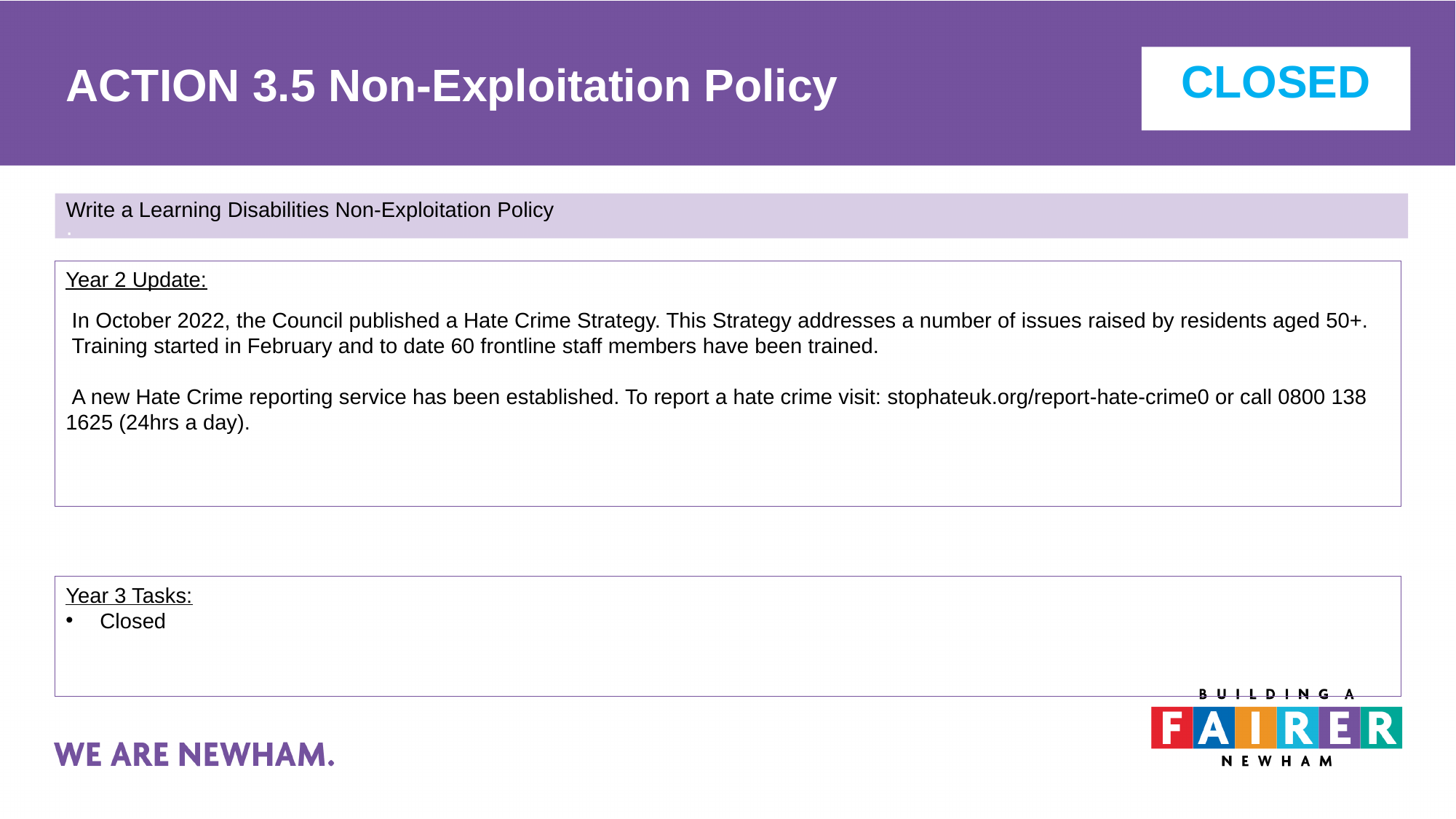

# ACTION 3.5 Non-Exploitation Policy
CLOSED

Write a Learning Disabilities Non-Exploitation Policy
;
Year 2 Update:
 In October 2022, the Council published a Hate Crime Strategy. This Strategy addresses a number of issues raised by residents aged 50+.
 Training started in February and to date 60 frontline staff members have been trained.

 A new Hate Crime reporting service has been established. To report a hate crime visit: stophateuk.org/report-hate-crime0 or call 0800 138 1625 (24hrs a day).

Year 3 Tasks:
Closed